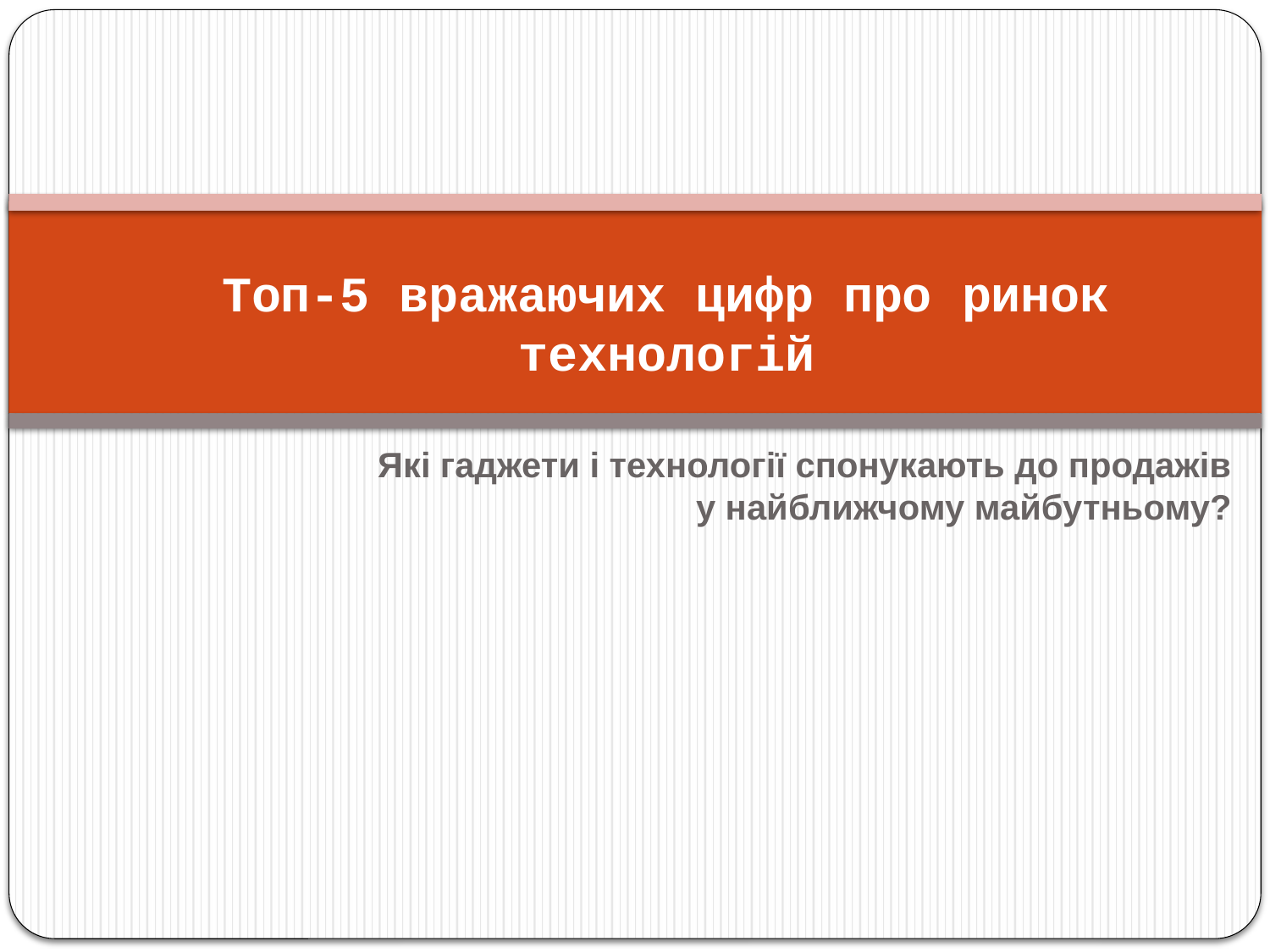

# Топ-5 вражаючих цифр про ринок технологій
Які гаджети і технології спонукають до продажів у найближчому майбутньому?